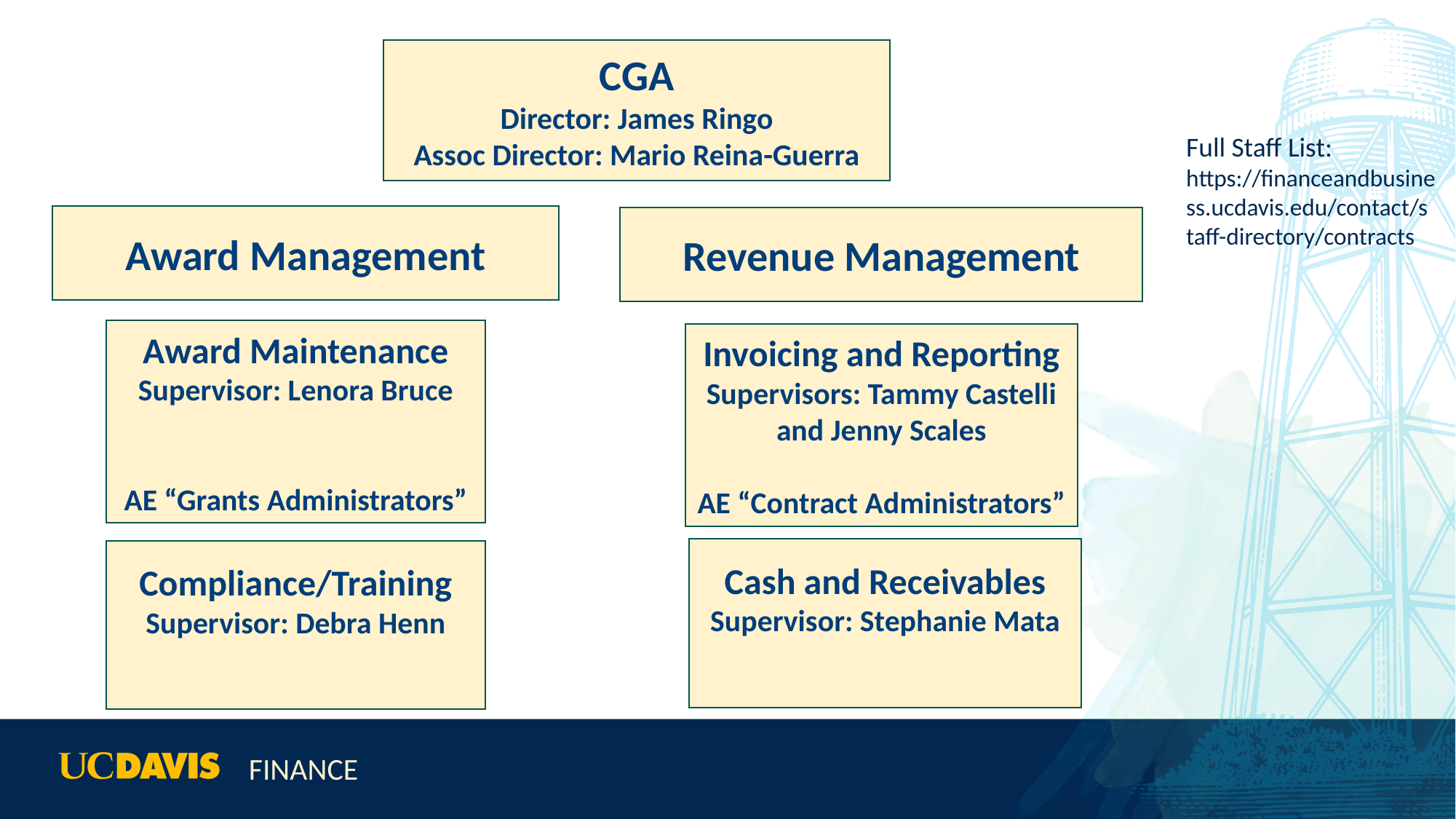

CGA
Director: James Ringo
Assoc Director: Mario Reina-Guerra
Full Staff List:  https://financeandbusiness.ucdavis.edu/contact/staff-directory/contracts
Award Management
Revenue Management
Award Maintenance
Supervisor: Lenora Bruce

AE “Grants Administrators”
Invoicing and Reporting
Supervisors: Tammy Castelli and Jenny Scales

AE “Contract Administrators”
Cash and Receivables
Supervisor: Stephanie Mata

Compliance/Training
Supervisor: Debra Henn

Finance